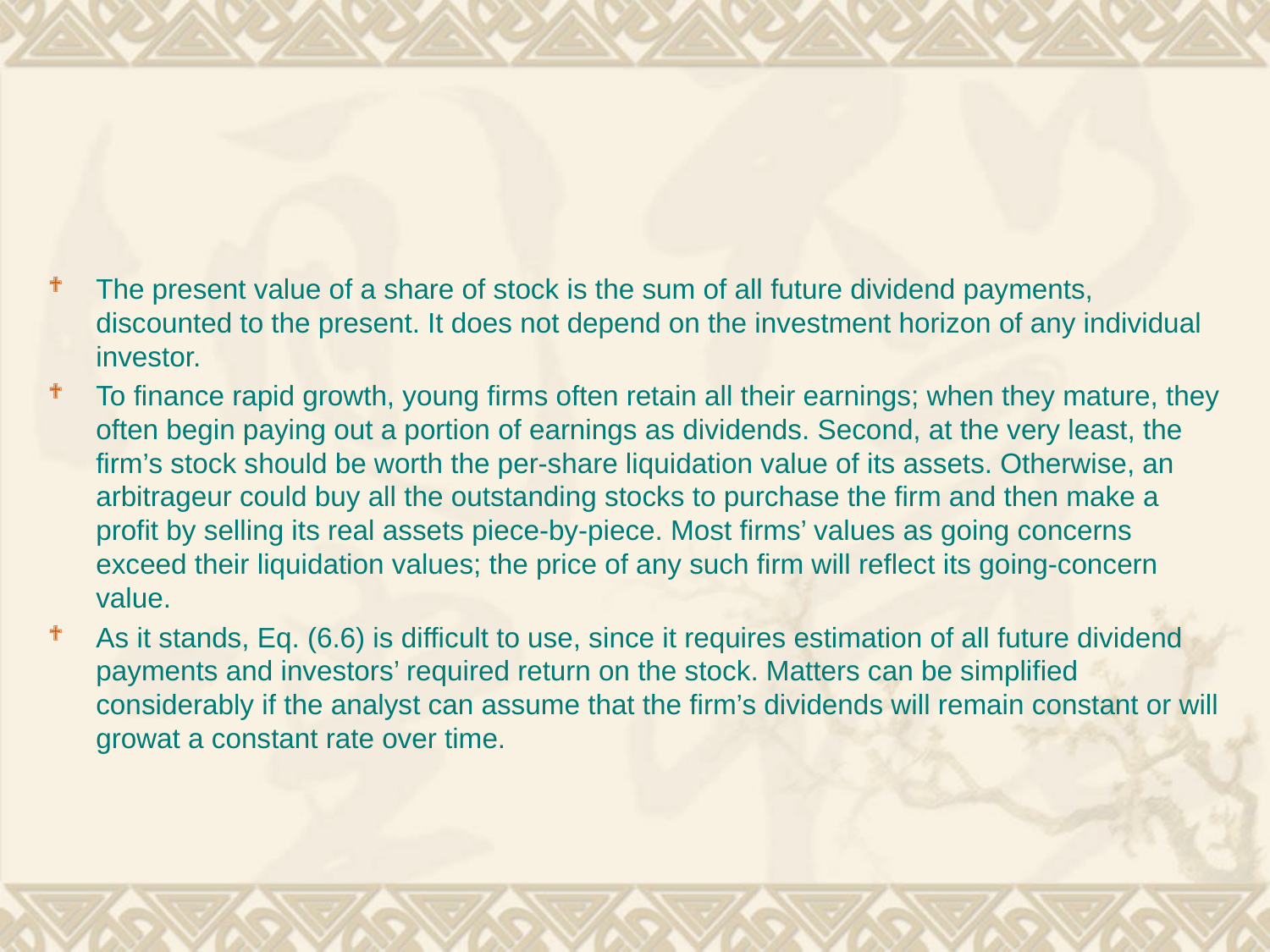

#
The present value of a share of stock is the sum of all future dividend payments, discounted to the present. It does not depend on the investment horizon of any individual investor.
To finance rapid growth, young firms often retain all their earnings; when they mature, they often begin paying out a portion of earnings as dividends. Second, at the very least, the firm’s stock should be worth the per-share liquidation value of its assets. Otherwise, an arbitrageur could buy all the outstanding stocks to purchase the firm and then make a profit by selling its real assets piece-by-piece. Most firms’ values as going concerns exceed their liquidation values; the price of any such firm will reflect its going-concern value.
As it stands, Eq. (6.6) is difficult to use, since it requires estimation of all future dividend payments and investors’ required return on the stock. Matters can be simplified considerably if the analyst can assume that the firm’s dividends will remain constant or will growat a constant rate over time.
49